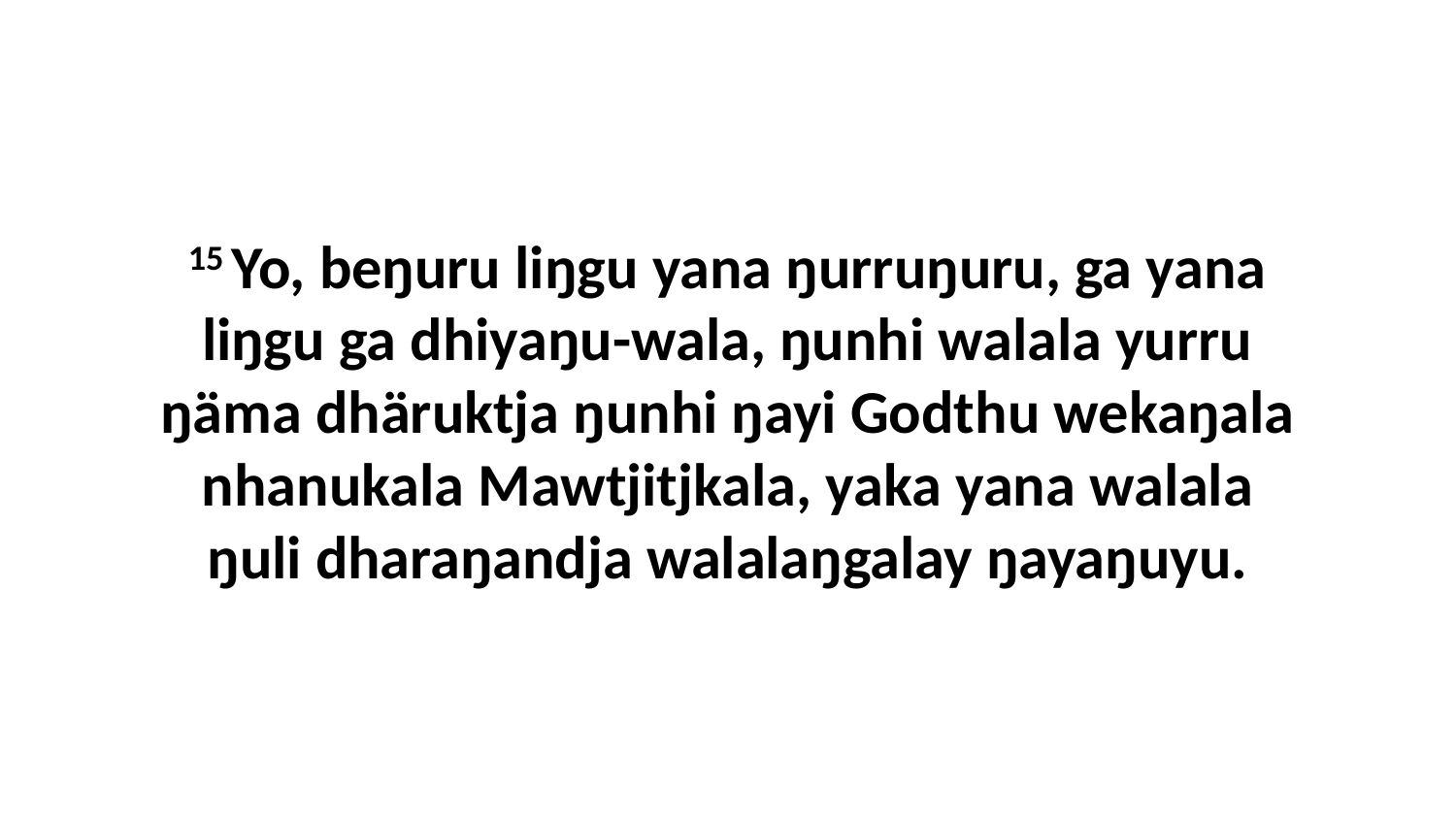

15 Yo, beŋuru liŋgu yana ŋurruŋuru, ga yana liŋgu ga dhiyaŋu-wala, ŋunhi walala yurru ŋäma dhäruktja ŋunhi ŋayi Godthu wekaŋala nhanukala Mawtjitjkala, yaka yana walala ŋuli dharaŋandja walalaŋgalay ŋayaŋuyu.